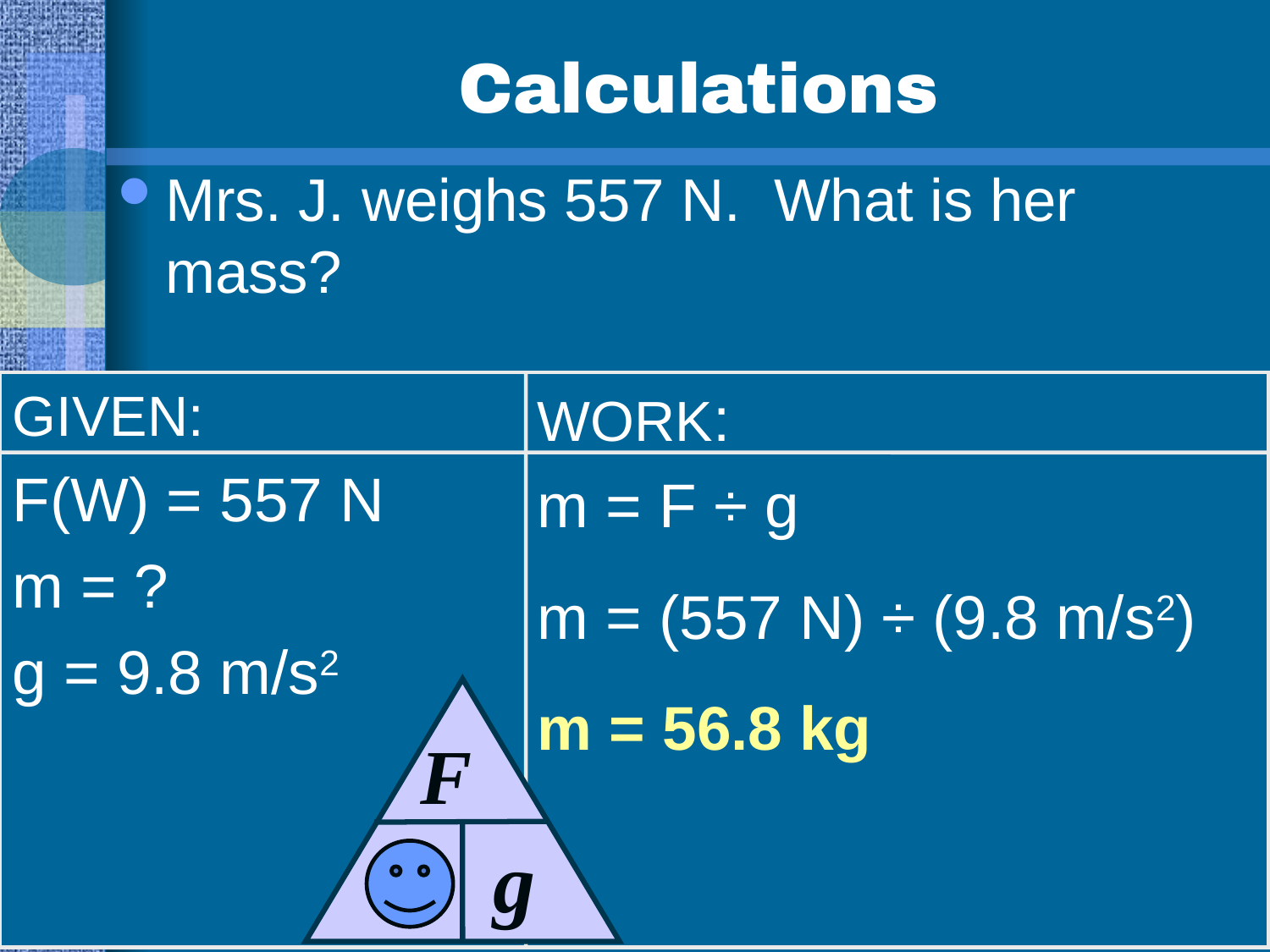

# Calculations
Mrs. J. weighs 557 N.  What is her mass?

GIVEN:
F(W) = 557 N
m = ?
g = 9.8 m/s2
WORK:
m = F ÷ g
m = (557 N) ÷ (9.8 m/s2)
m = 56.8 kg

F
g
m